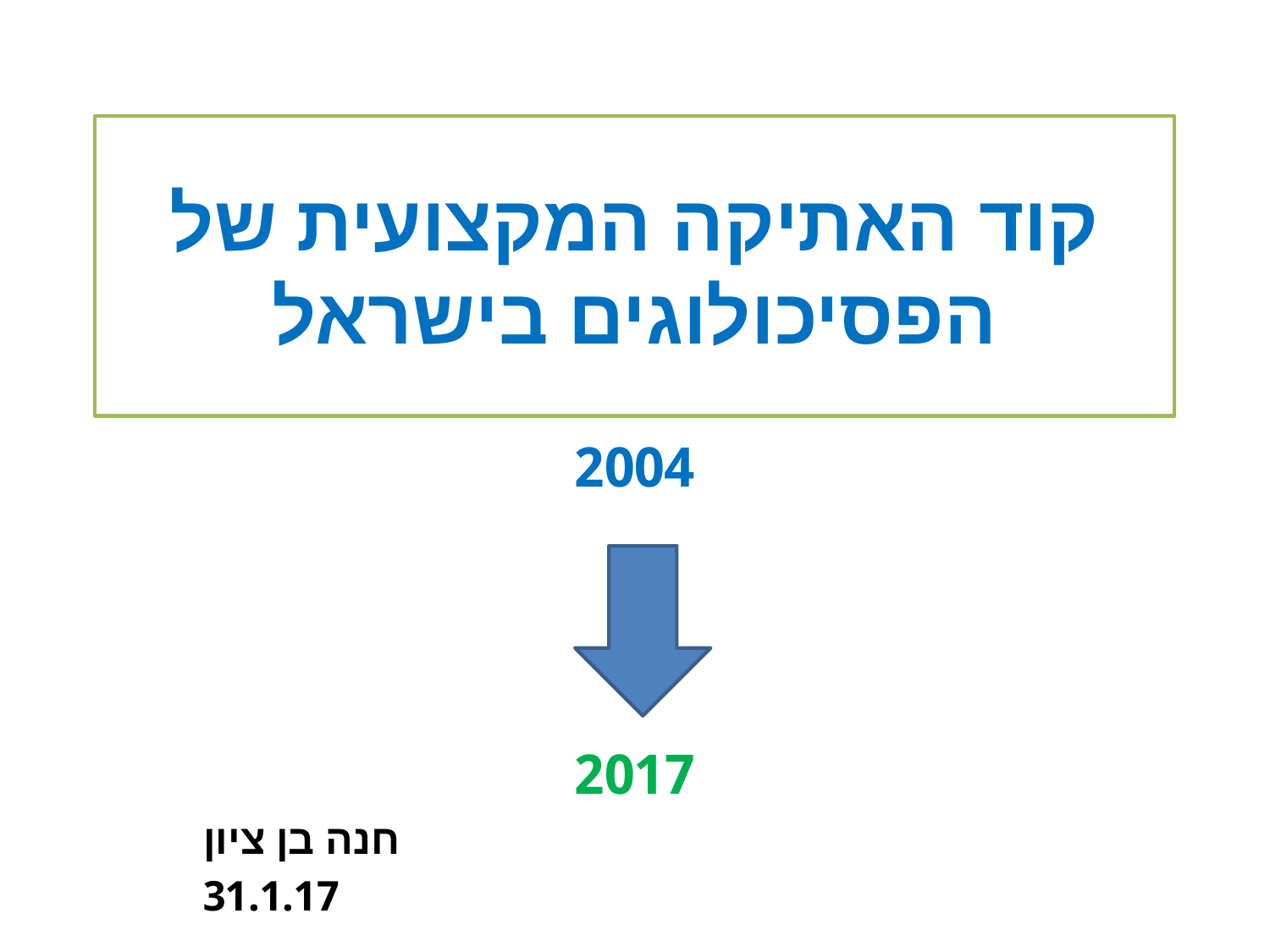

# קוד האתיקה המקצועית של הפסיכולוגים בישראל
2004

2017
חנה בן ציון
31.1.17